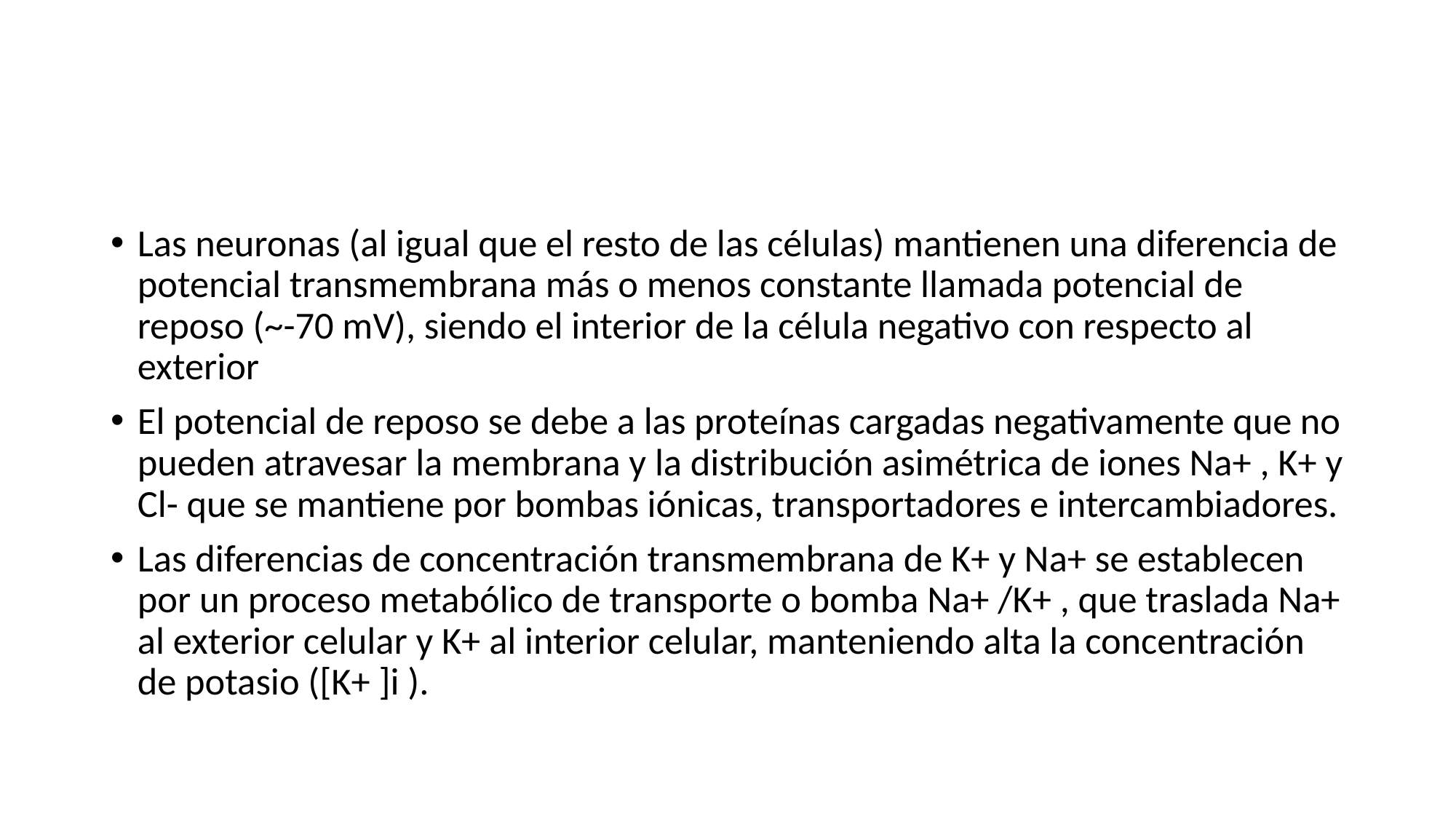

Las neuronas (al igual que el resto de las células) mantienen una diferencia de potencial transmembrana más o menos constante llamada potencial de reposo (~-70 mV), siendo el interior de la célula negativo con respecto al exterior
El potencial de reposo se debe a las proteínas cargadas negativamente que no pueden atravesar la membrana y la distribución asimétrica de iones Na+ , K+ y Cl- que se mantiene por bombas iónicas, transportadores e intercambiadores.
Las diferencias de concentración transmembrana de K+ y Na+ se establecen por un proceso metabólico de transporte o bomba Na+ /K+ , que traslada Na+ al exterior celular y K+ al interior celular, manteniendo alta la concentración de potasio ([K+ ]i ).